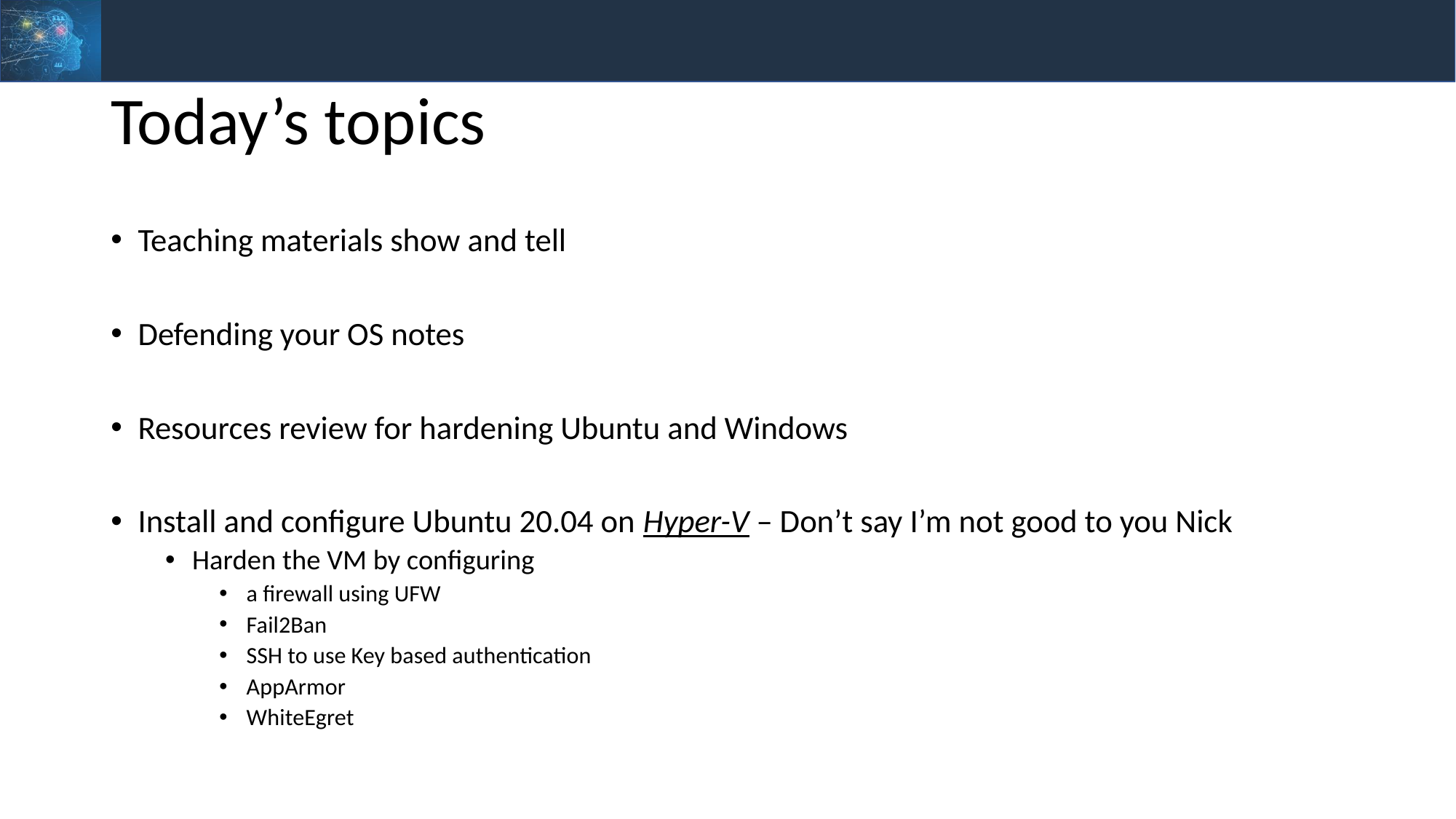

# Today’s topics
Teaching materials show and tell

Defending your OS notes

Resources review for hardening Ubuntu and Windows

Install and configure Ubuntu 20.04 on Hyper-V – Don’t say I’m not good to you Nick
Harden the VM by configuring
a firewall using UFW
Fail2Ban
SSH to use Key based authentication
AppArmor
WhiteEgret